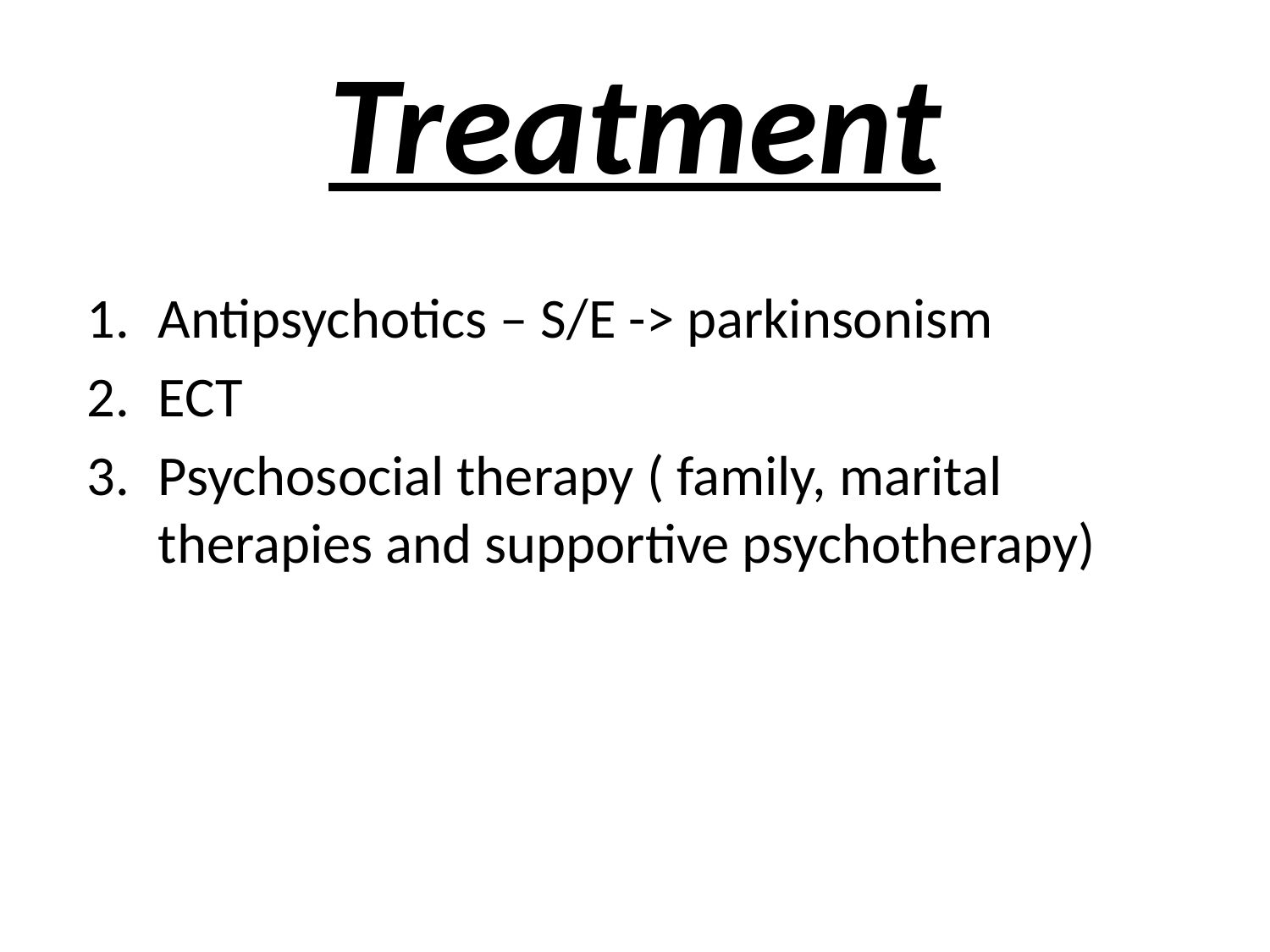

# Treatment
Antipsychotics – S/E -> parkinsonism
ECT
Psychosocial therapy ( family, marital therapies and supportive psychotherapy)